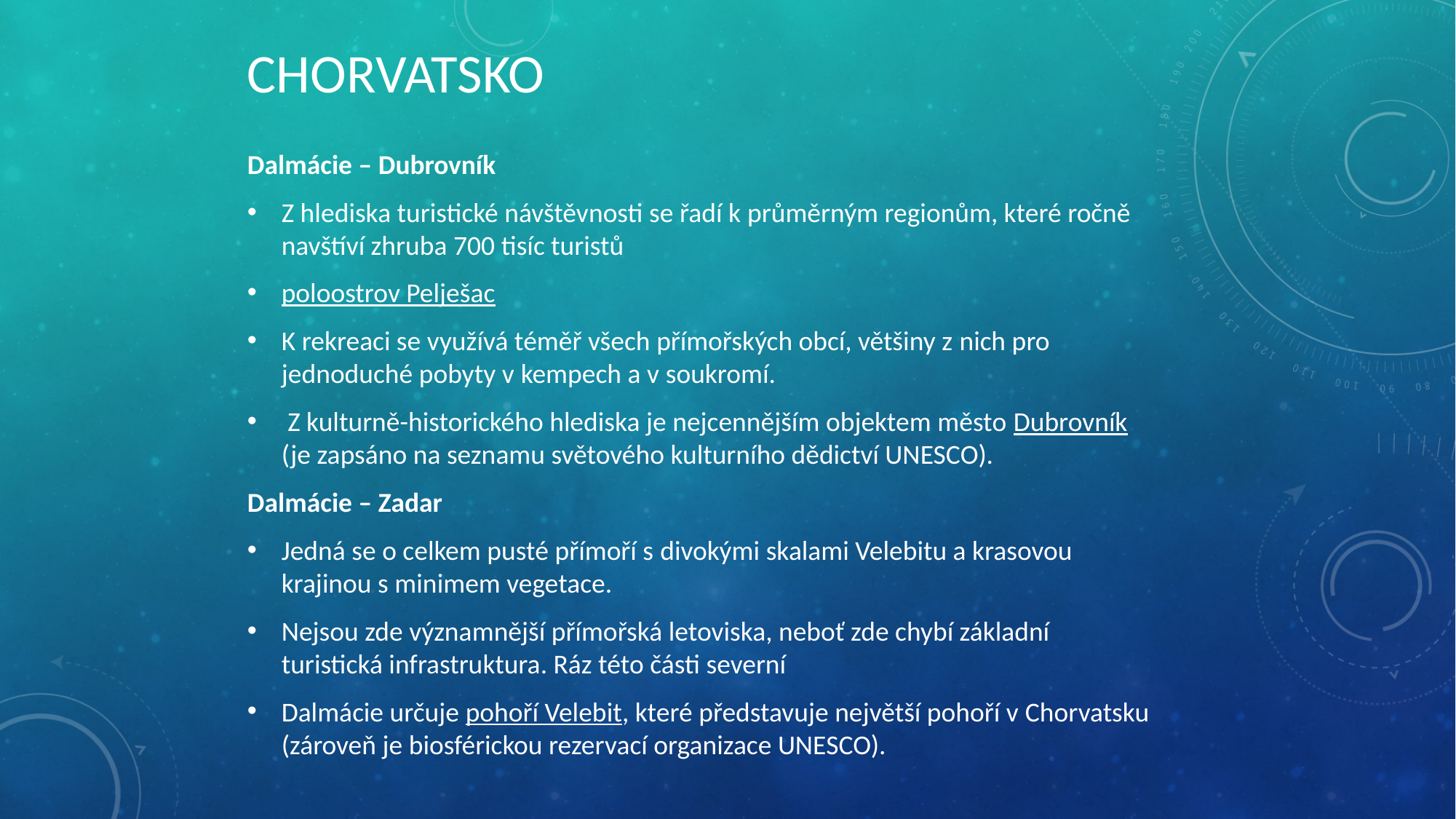

# Chorvatsko
Dalmácie – Dubrovník
Z hlediska turistické návštěvnosti se řadí k průměrným regionům, které ročně navštíví zhruba 700 tisíc turistů
poloostrov Pelješac
K rekreaci se využívá téměř všech přímořských obcí, většiny z nich pro jednoduché pobyty v kempech a v soukromí.
 Z kulturně-historického hlediska je nejcennějším objektem město Dubrovník (je zapsáno na seznamu světového kulturního dědictví UNESCO).
Dalmácie – Zadar
Jedná se o celkem pusté přímoří s divokými skalami Velebitu a krasovou krajinou s minimem vegetace.
Nejsou zde významnější přímořská letoviska, neboť zde chybí základní turistická infrastruktura. Ráz této části severní
Dalmácie určuje pohoří Velebit, které představuje největší pohoří v Chorvatsku (zároveň je biosférickou rezervací organizace UNESCO).